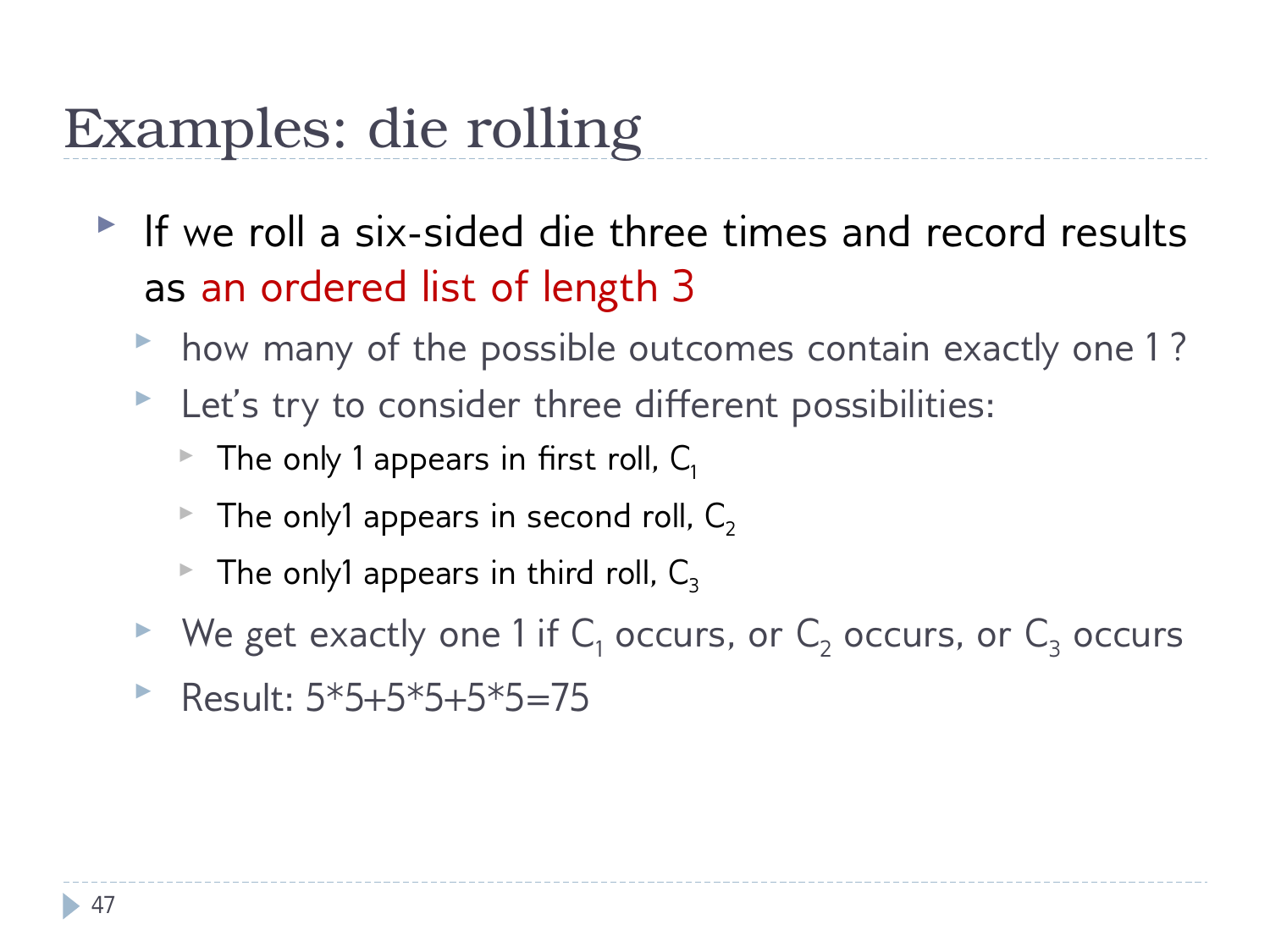

Examples: die rolling
If we roll a six-sided die three times and record results as an ordered list of length 3
how many of the possible outcomes contain exactly one 1 ?
Let’s try to consider three different possibilities:
The only 1 appears in first roll, C1
The only1 appears in second roll, C2
The only1 appears in third roll, C3
We get exactly one 1 if C1 occurs, or C2 occurs, or C3 occurs
Result: 5*5+5*5+5*5=75
47